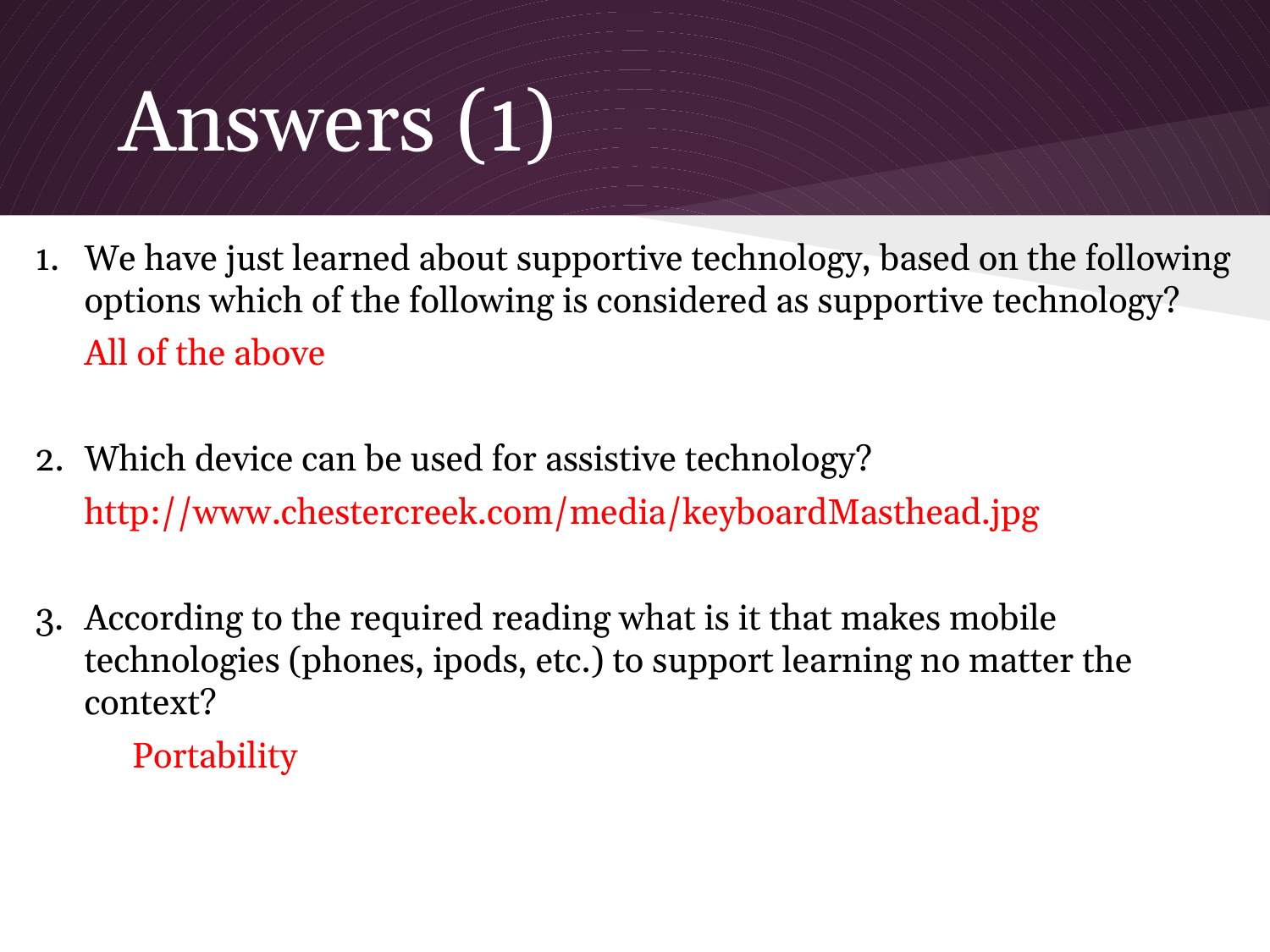

# Answers (1)
We have just learned about supportive technology, based on the following options which of the following is considered as supportive technology?
All of the above

Which device can be used for assistive technology?
http://www.chestercreek.com/media/keyboardMasthead.jpg

According to the required reading what is it that makes mobile technologies (phones, ipods, etc.) to support learning no matter the context?
Portability